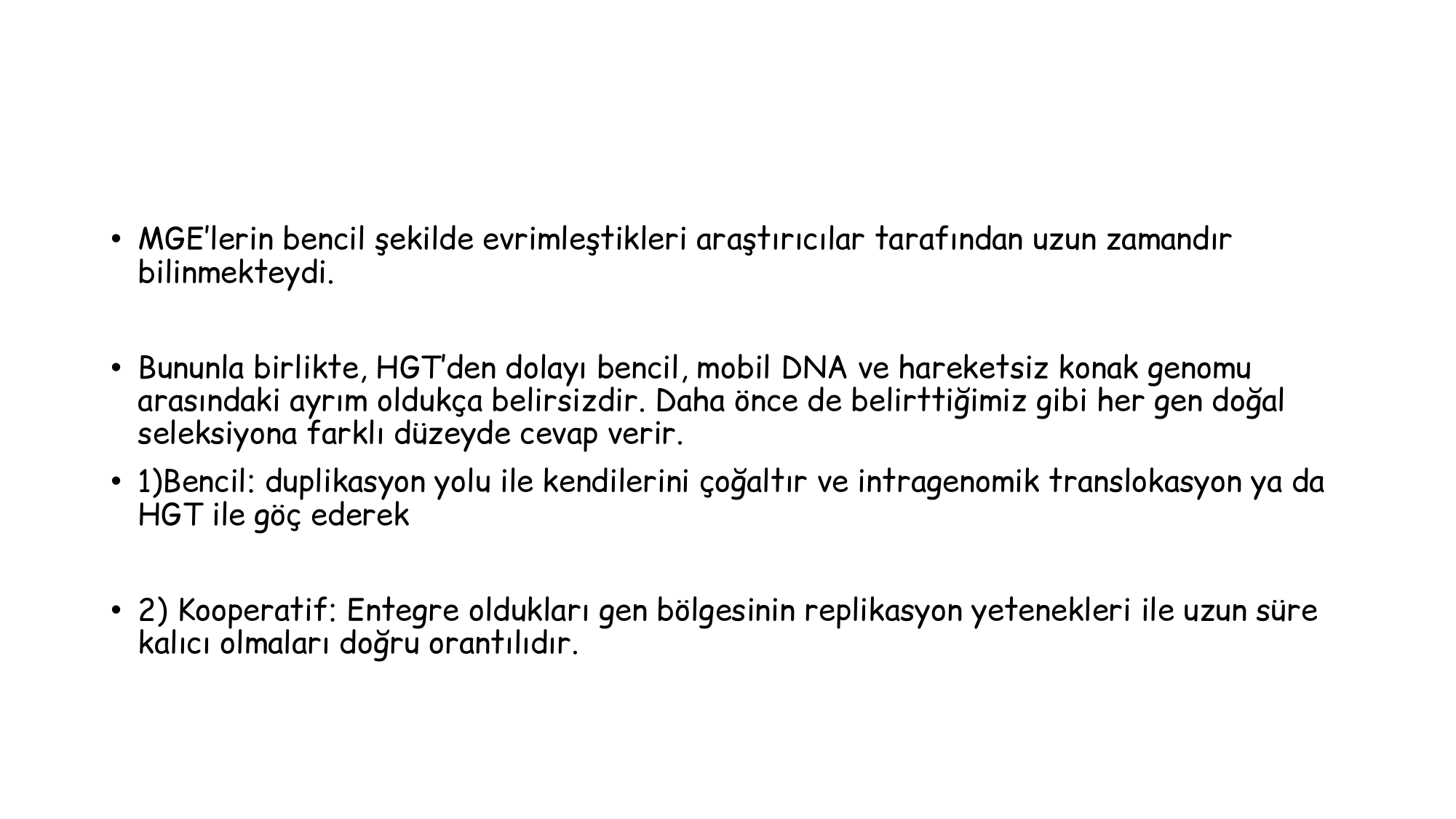

#
MGE’lerin bencil şekilde evrimleştikleri araştırıcılar tarafından uzun zamandır bilinmekteydi.

Bununla birlikte, HGT’den dolayı bencil, mobil DNA ve hareketsiz konak genomu arasındaki ayrım oldukça belirsizdir. Daha önce de belirttiğimiz gibi her gen doğal seleksiyona farklı düzeyde cevap verir.
1)Bencil: duplikasyon yolu ile kendilerini çoğaltır ve intragenomik translokasyon ya da HGT ile göç ederek

2) Kooperatif: Entegre oldukları gen bölgesinin replikasyon yetenekleri ile uzun süre kalıcı olmaları doğru orantılıdır.